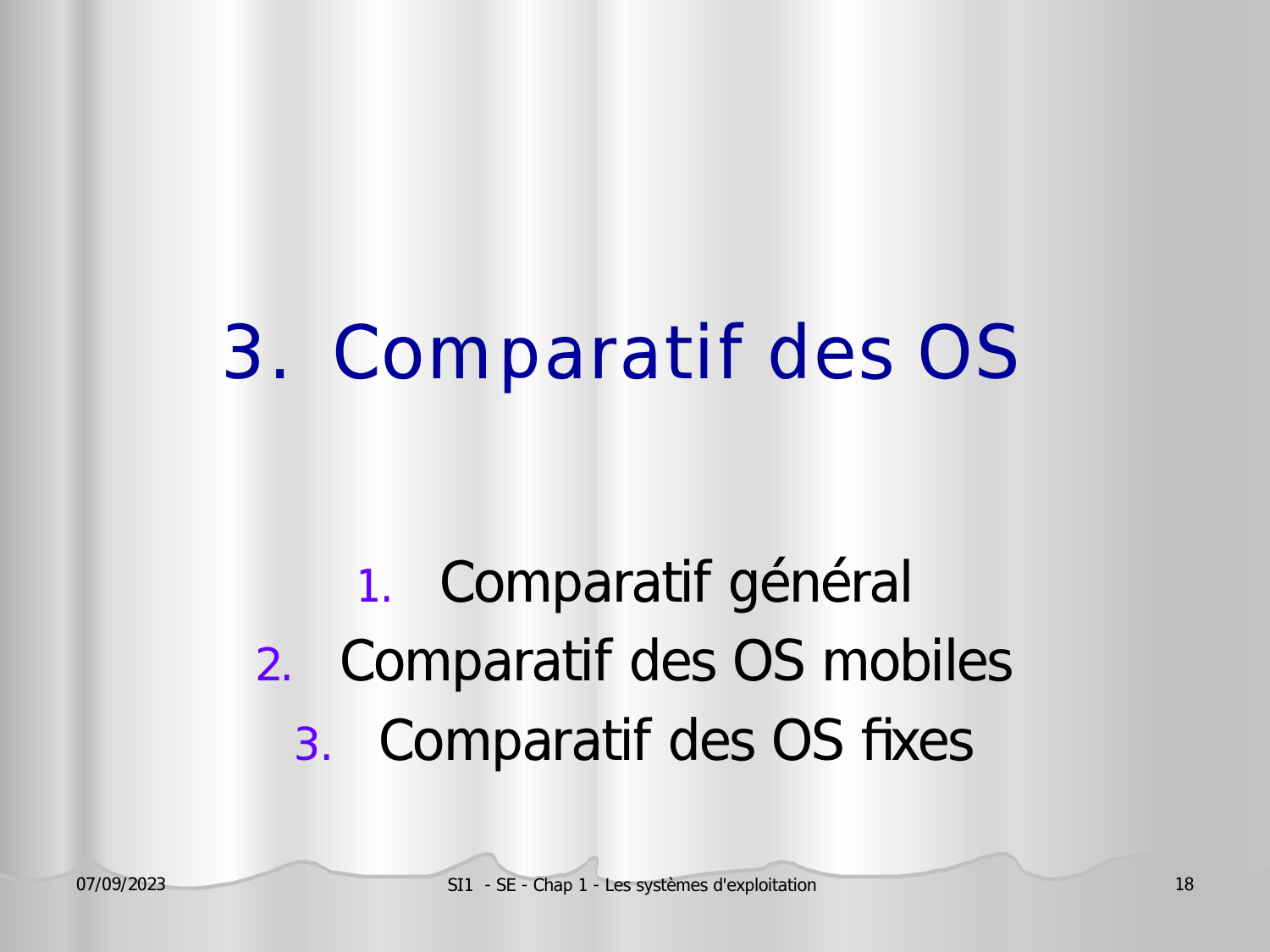

# Comparatif des OS
Comparatif général
Comparatif des OS mobiles
Comparatif des OS fixes
07/09/2023
18
SI1  - SE - Chap 1 - Les systèmes d'exploitation